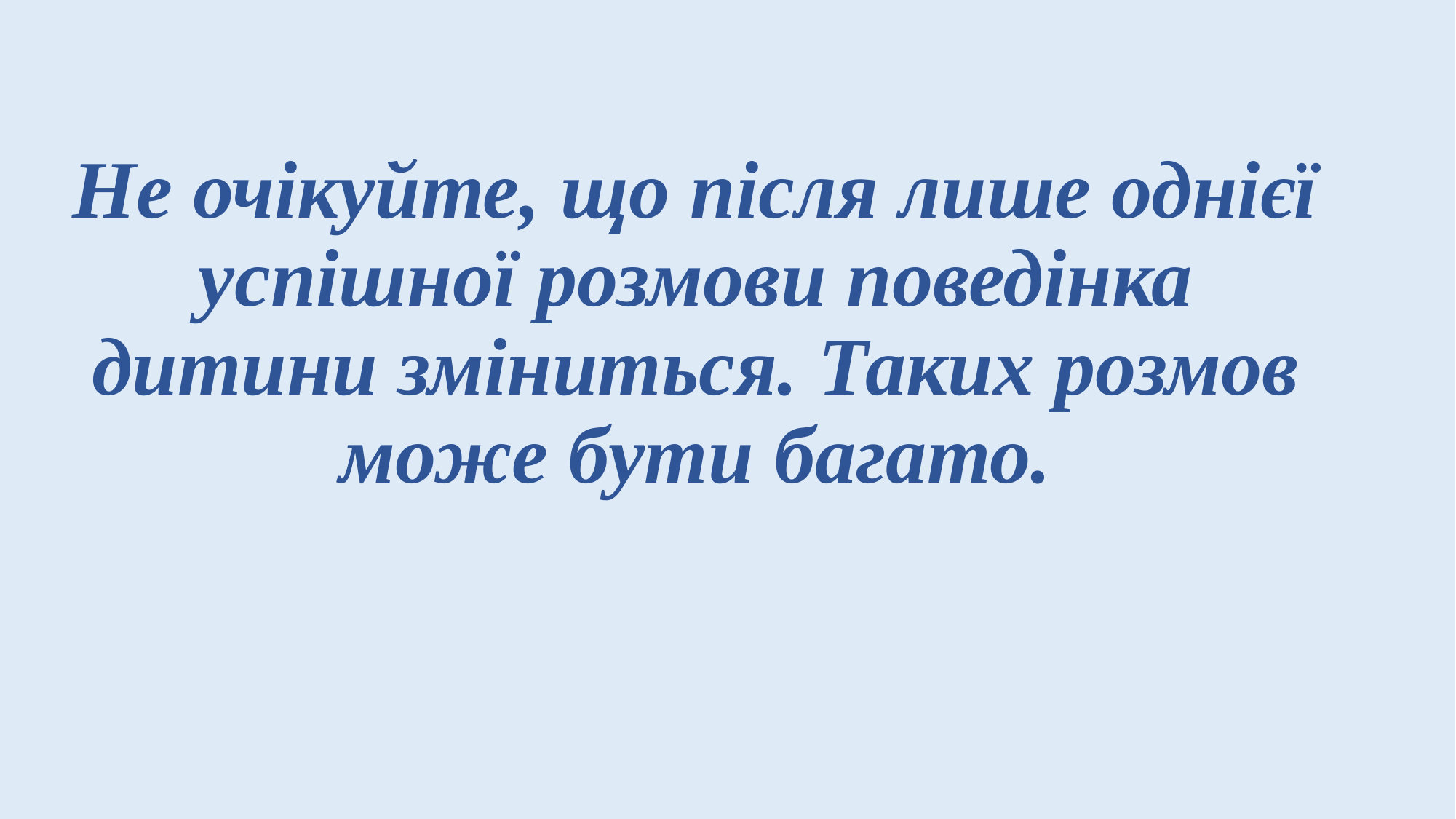

Не очікуйте, що після лише однієї успішної розмови поведінка дитини зміниться. Таких розмов може бути багато.